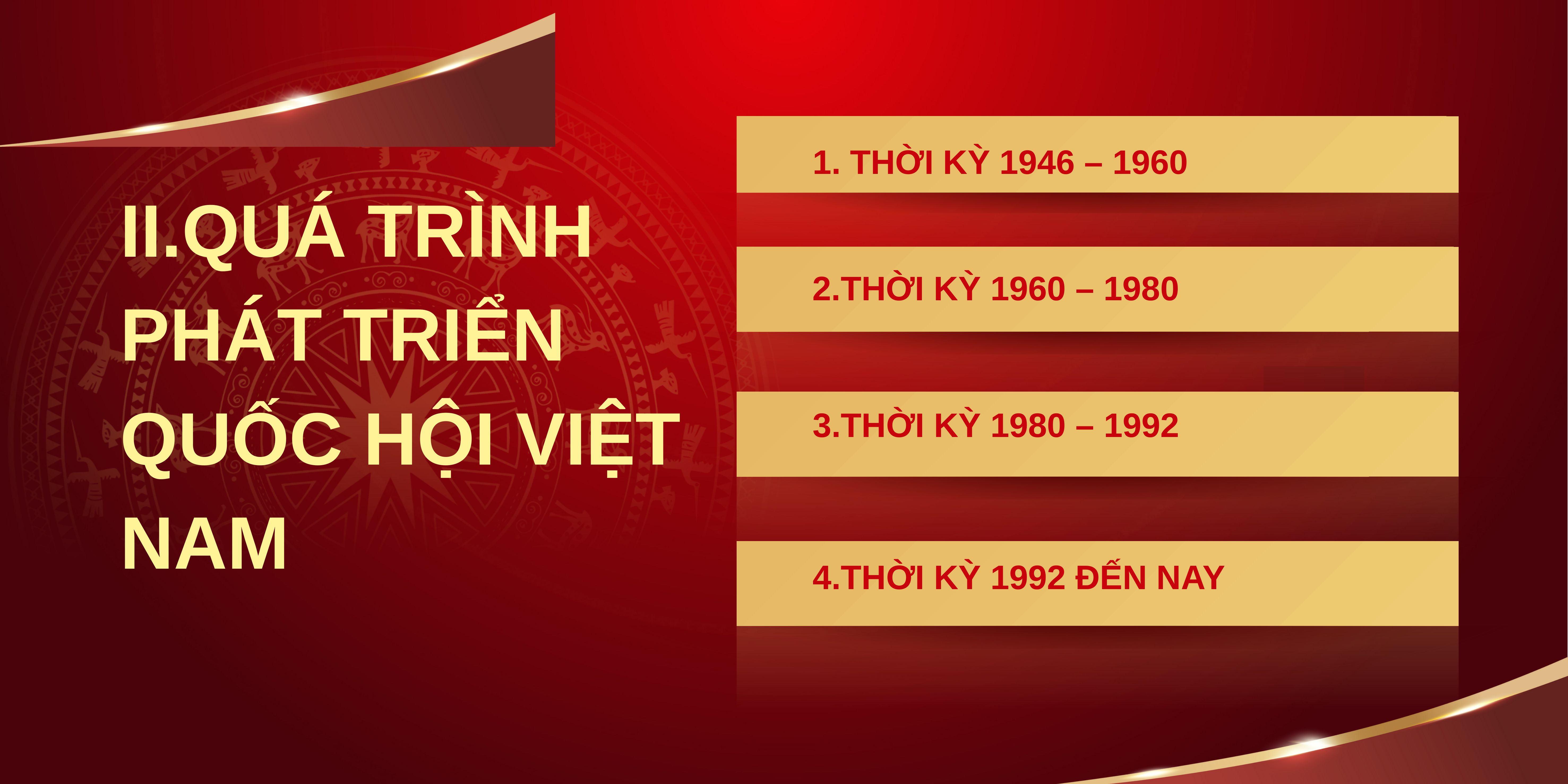

1. THỜI KỲ 1946 – 1960
II.QUÁ TRÌNH PHÁT TRIỂN QUỐC HỘI VIỆT NAM

2.THỜI KỲ 1960 – 1980

3.THỜI KỲ 1980 – 1992

4.THỜI KỲ 1992 ĐẾN NAY